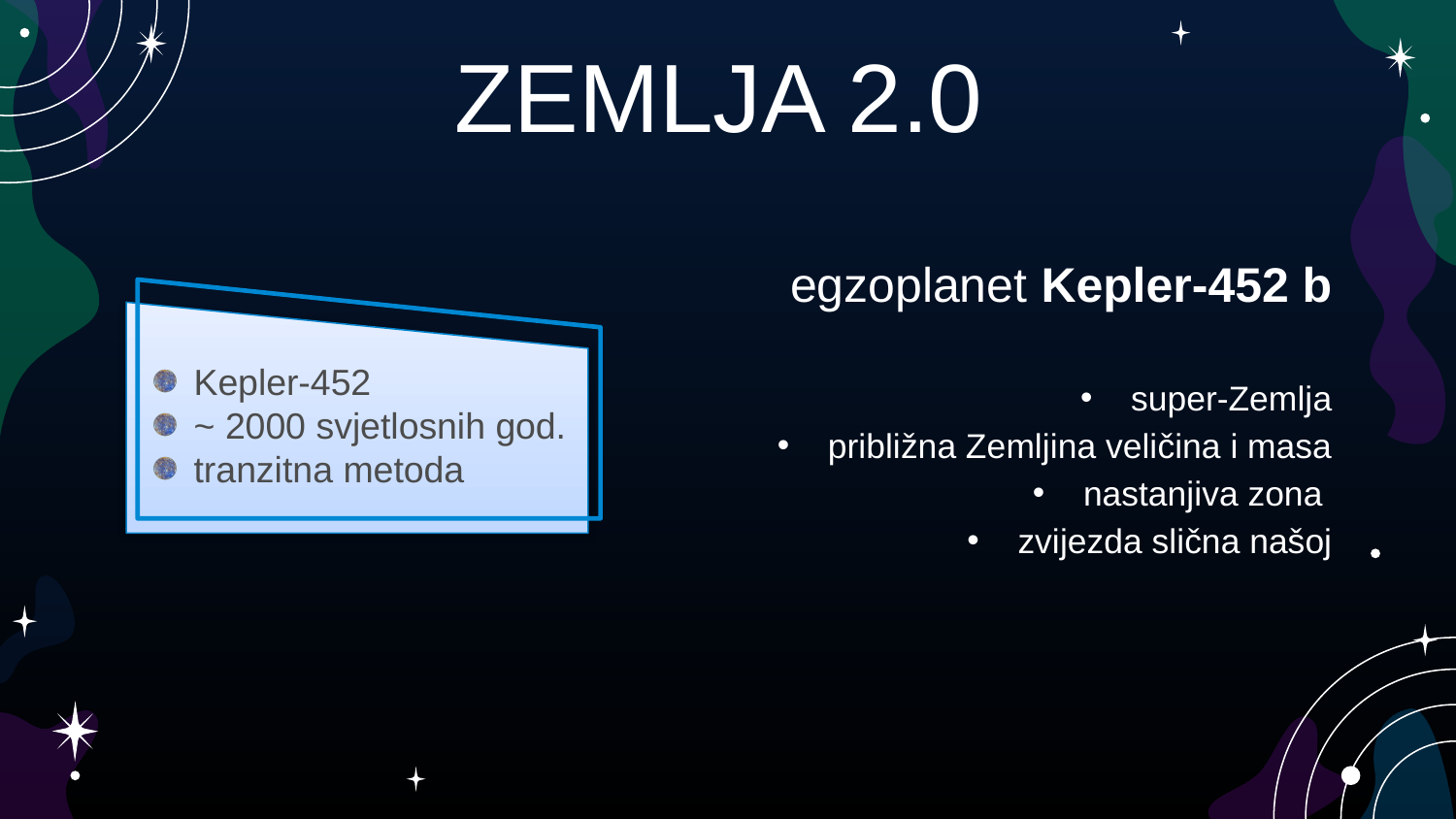

# ZEMLJA 2.0
egzoplanet Kepler-452 b

super-Zemlja
približna Zemljina veličina i masa
nastanjiva zona
zvijezda slična našoj

Kepler-452
~ 2000 svjetlosnih god.
tranzitna metoda